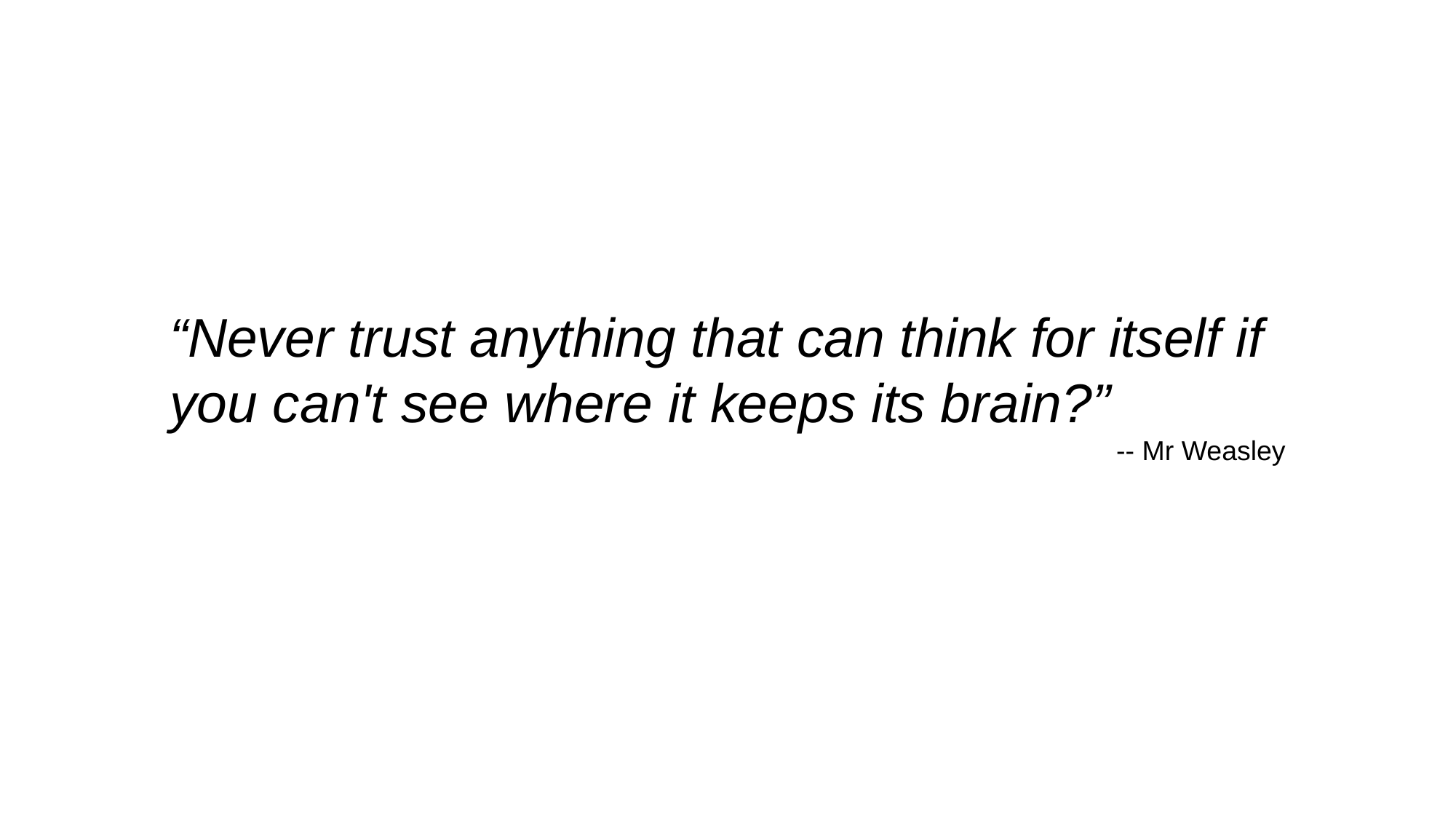

“Never trust anything that can think for itself if you can't see where it keeps its brain?”
-- Mr Weasley